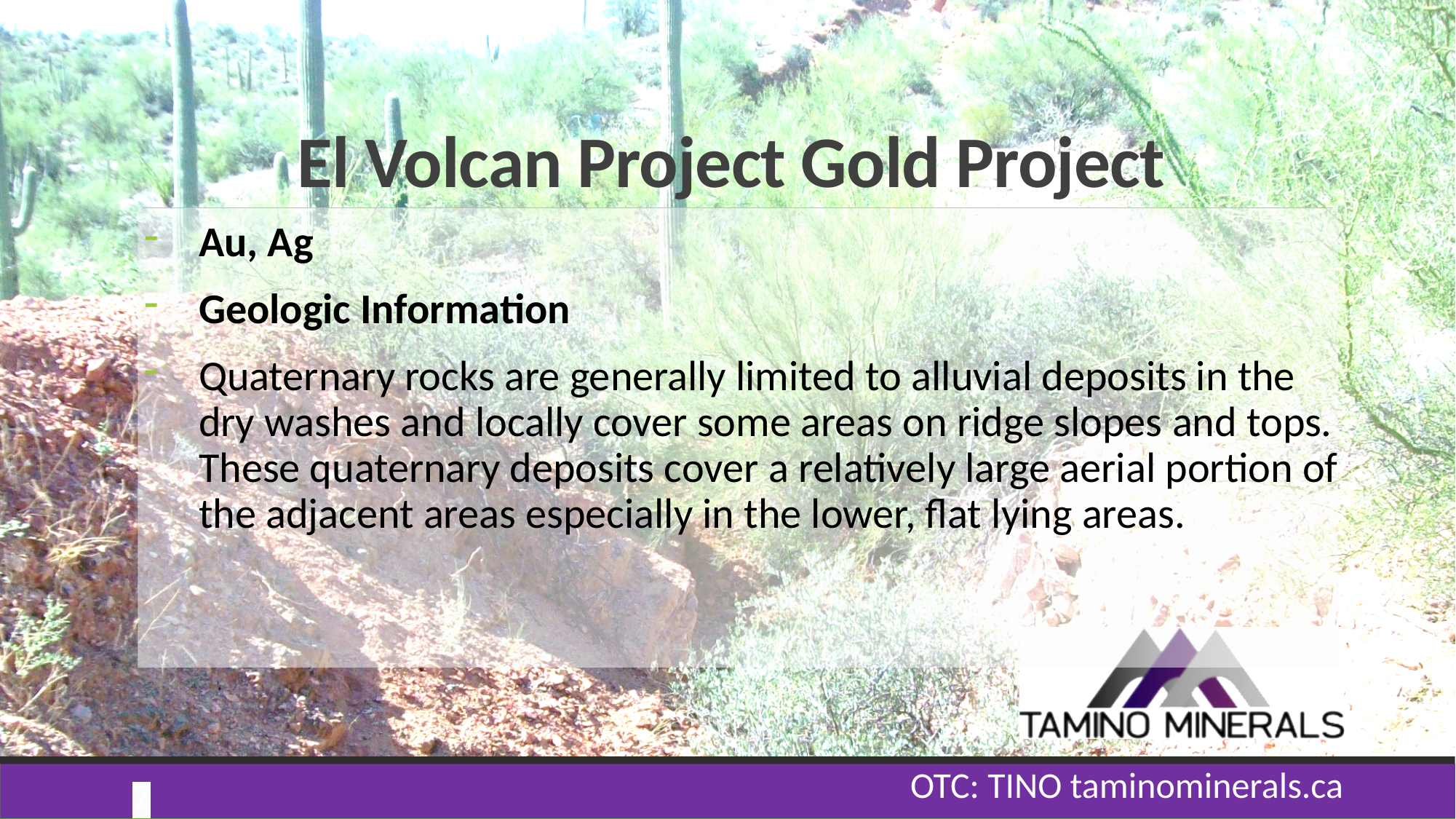

# El Volcan Project Gold Project
Au, Ag
Geologic Information
Quaternary rocks are generally limited to alluvial deposits in the dry washes and locally cover some areas on ridge slopes and tops. These quaternary deposits cover a relatively large aerial portion of the adjacent areas especially in the lower, flat lying areas. ​
​